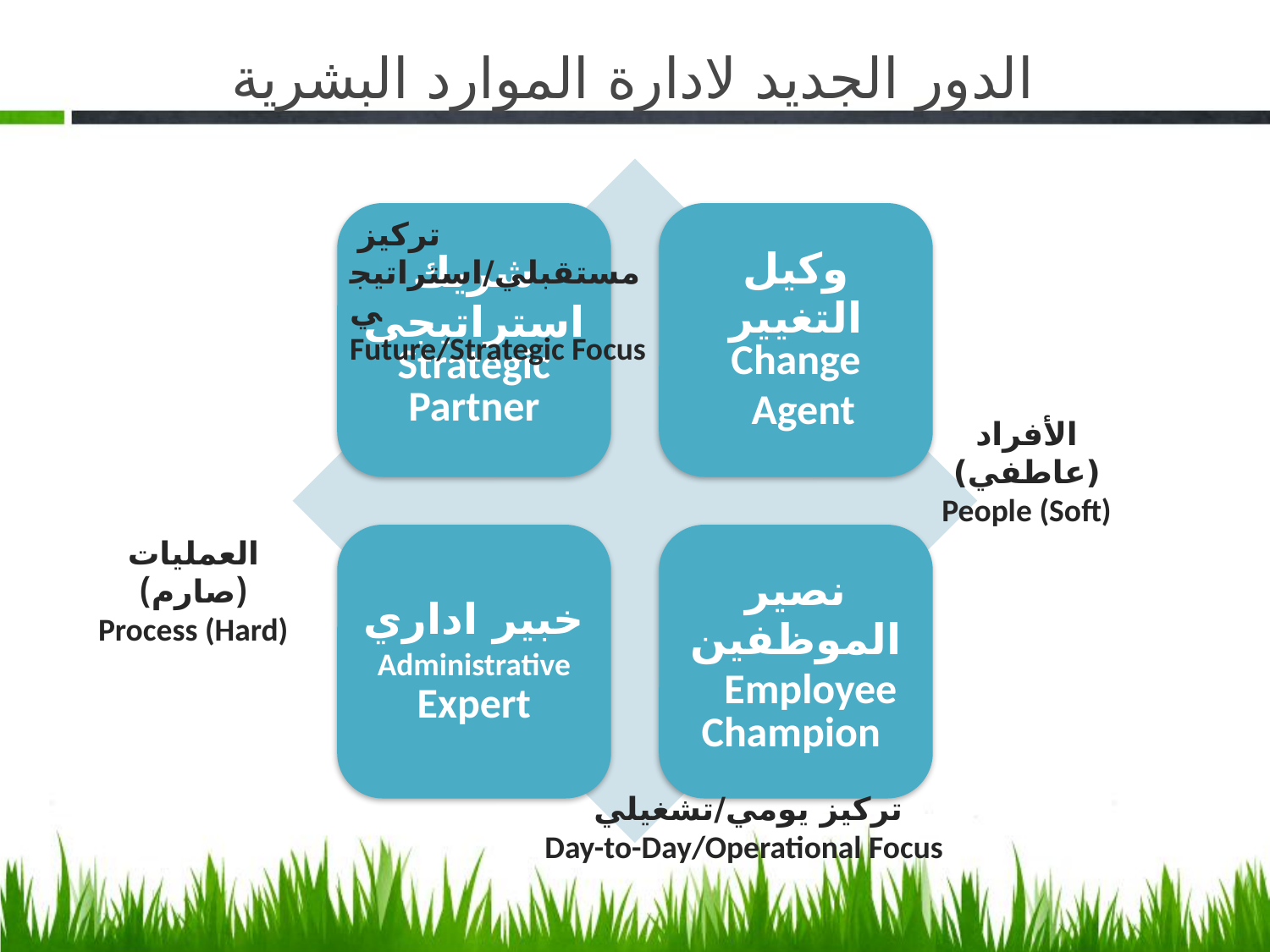

# الدور الجديد لادارة الموارد البشرية
وكيل التغيير Change Agent
نصير الموظفين   Employee Champion
 تركيز مستقبلي/استراتيجي
Future/Strategic Focus

الأفراد (عاطفي)
People (Soft)
العمليات (صارم)
Process (Hard)
 تركيز يومي/تشغيلي
Day-to-Day/Operational Focus